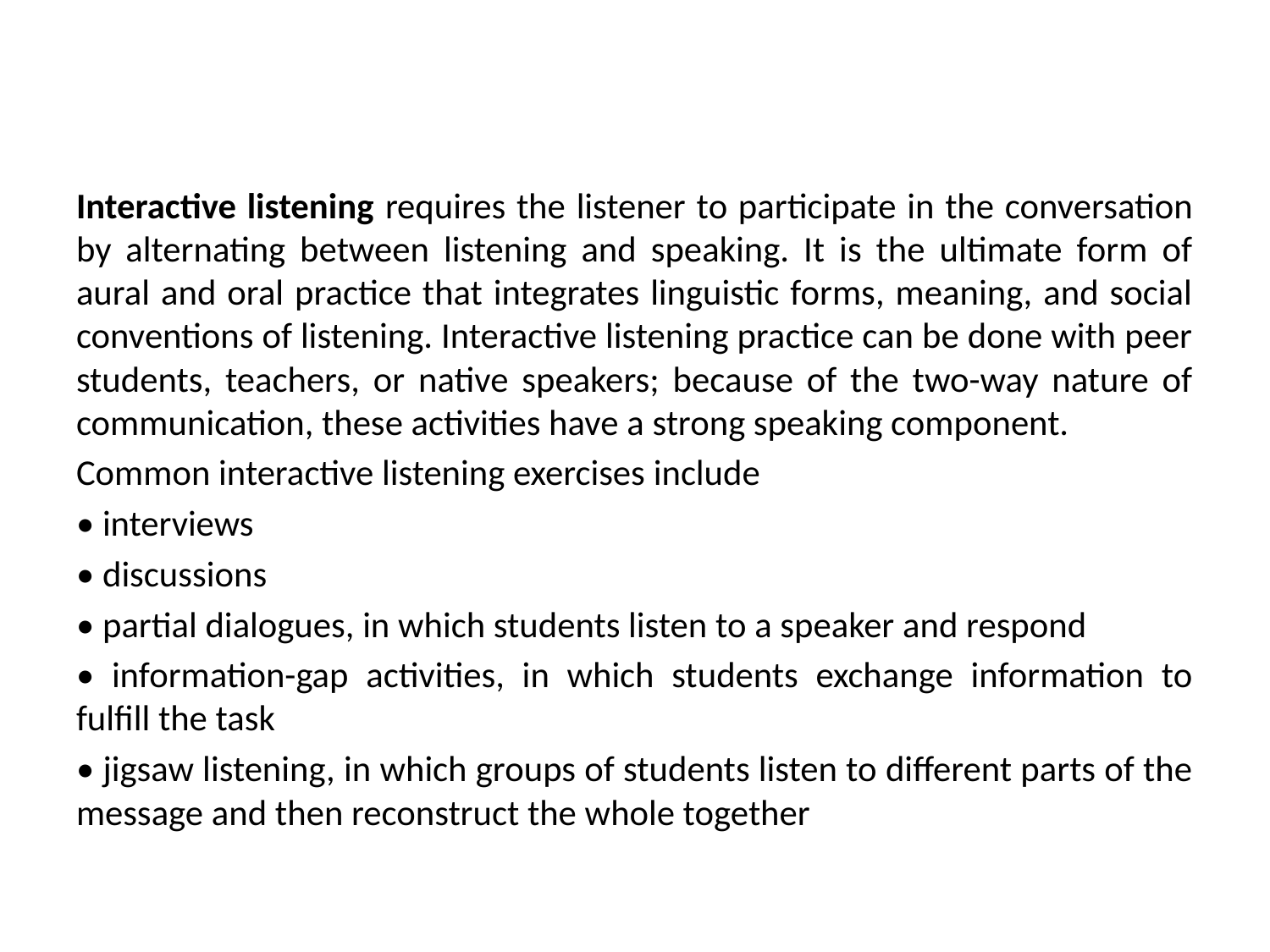

Interactive listening requires the listener to participate in the conversation by alternating between listening and speaking. It is the ultimate form of aural and oral practice that integrates linguistic forms, meaning, and social conventions of listening. Interactive listening practice can be done with peer students, teachers, or native speakers; because of the two-way nature of communication, these activities have a strong speaking component.
Common interactive listening exercises include
• interviews
• discussions
• partial dialogues, in which students listen to a speaker and respond
• information-gap activities, in which students exchange information to fulfill the task
• jigsaw listening, in which groups of students listen to different parts of the message and then reconstruct the whole together